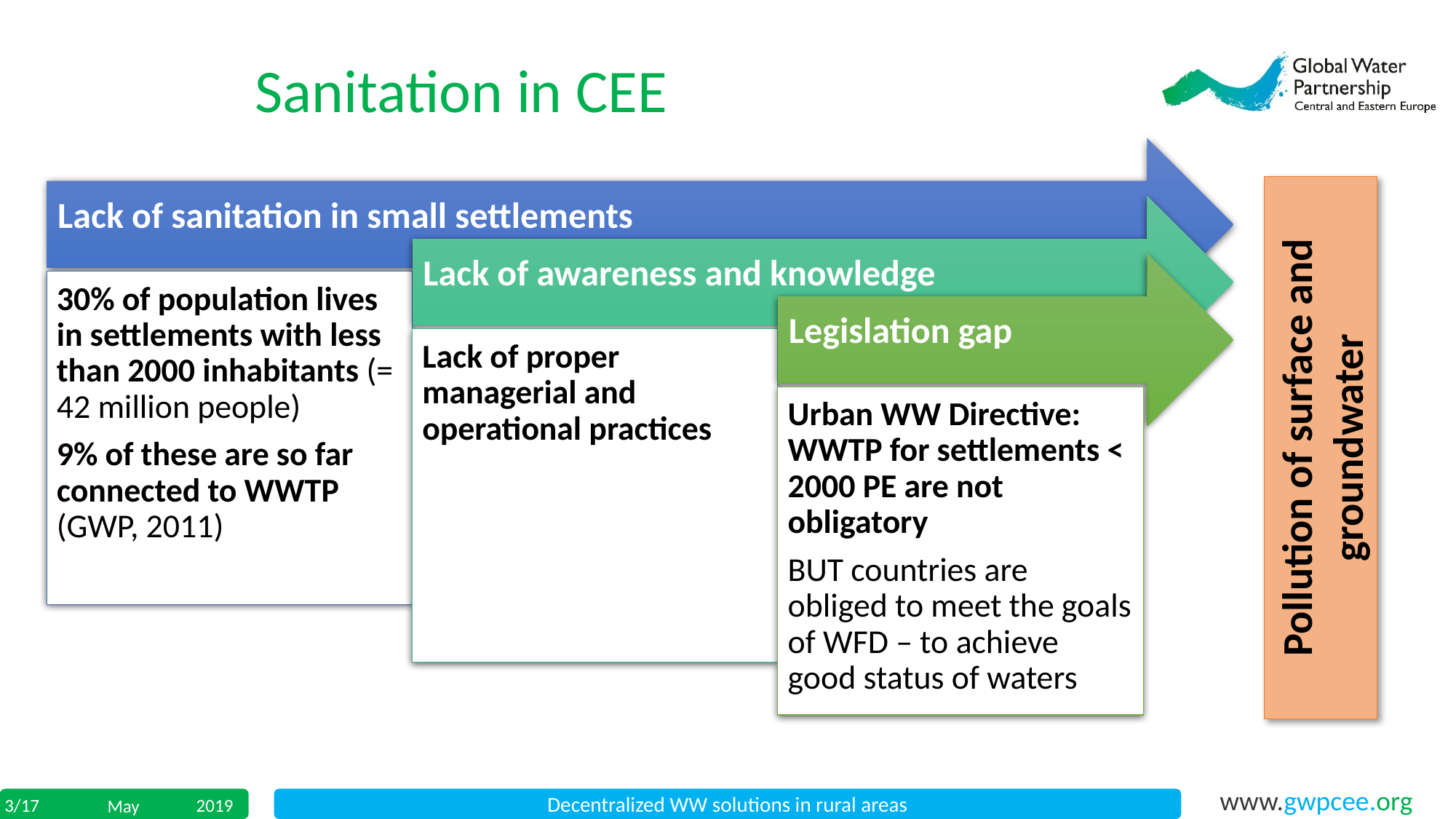

Sanitation in CEE
Lack of sanitation in small settlements
30% of population lives in settlements with less than 2000 inhabitants (= 42 million people)
9% of these are so far connected to WWTP (GWP, 2011)
Lack of awareness and knowledge
Lack of proper managerial and operational practices
Legislation gap
Urban WW Directive: WWTP for settlements < 2000 PE are not obligatory
BUT countries are obliged to meet the goals of WFD – to achieve good status of waters
Pollution of surface and groundwater